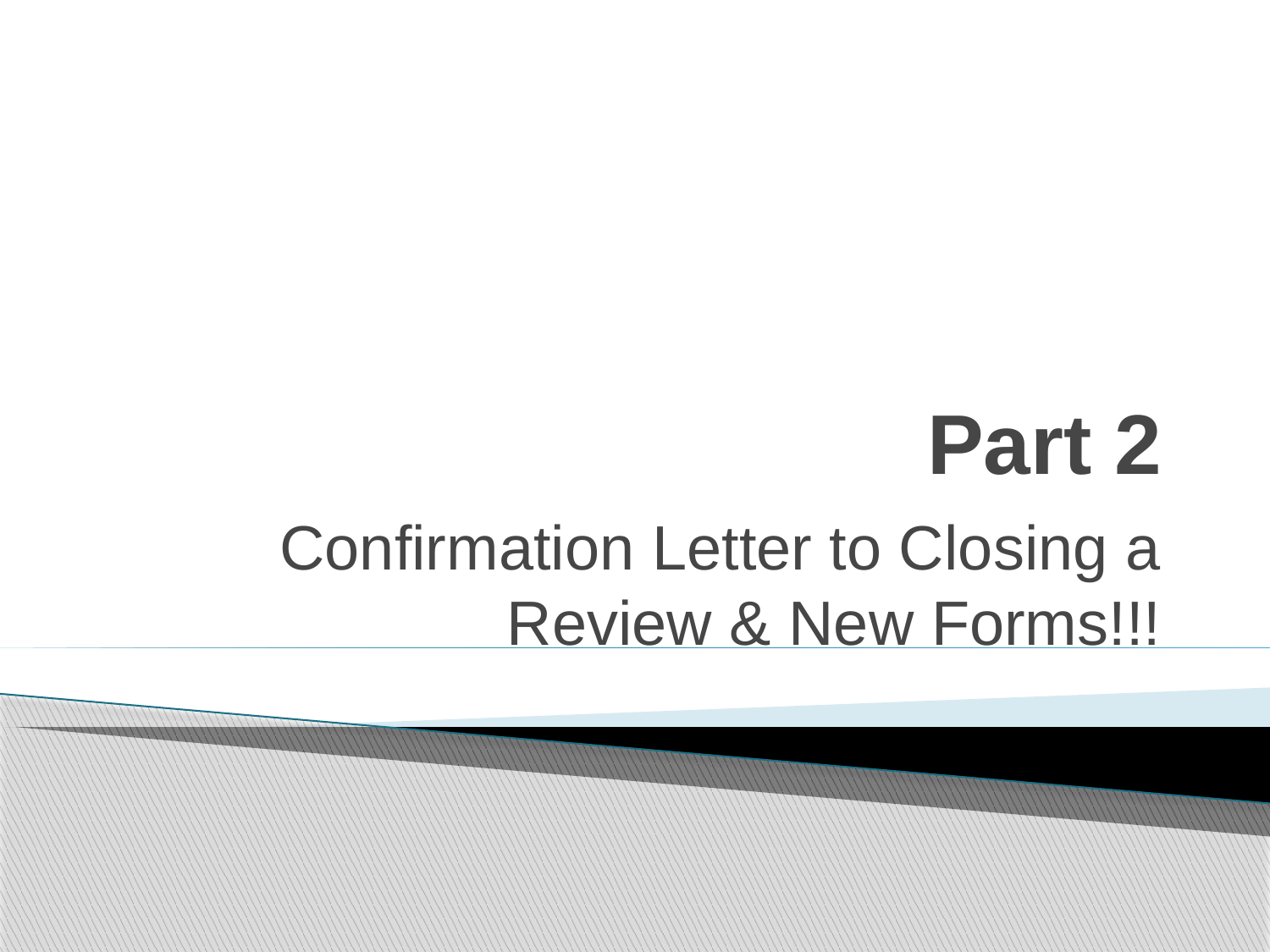

# Part 2
Confirmation Letter to Closing a Review & New Forms!!!